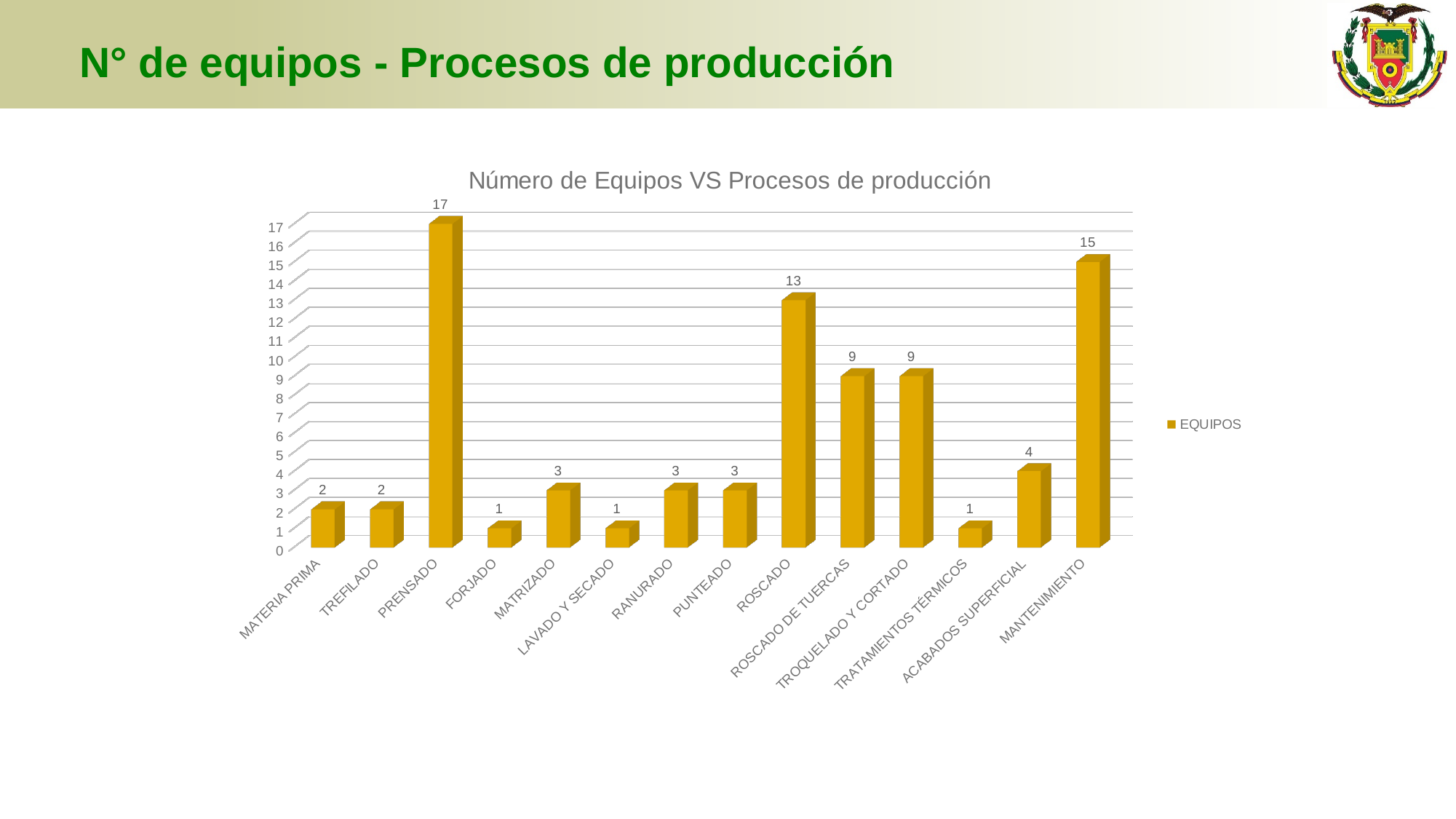

# N° de equipos - Procesos de producción

[unsupported chart]